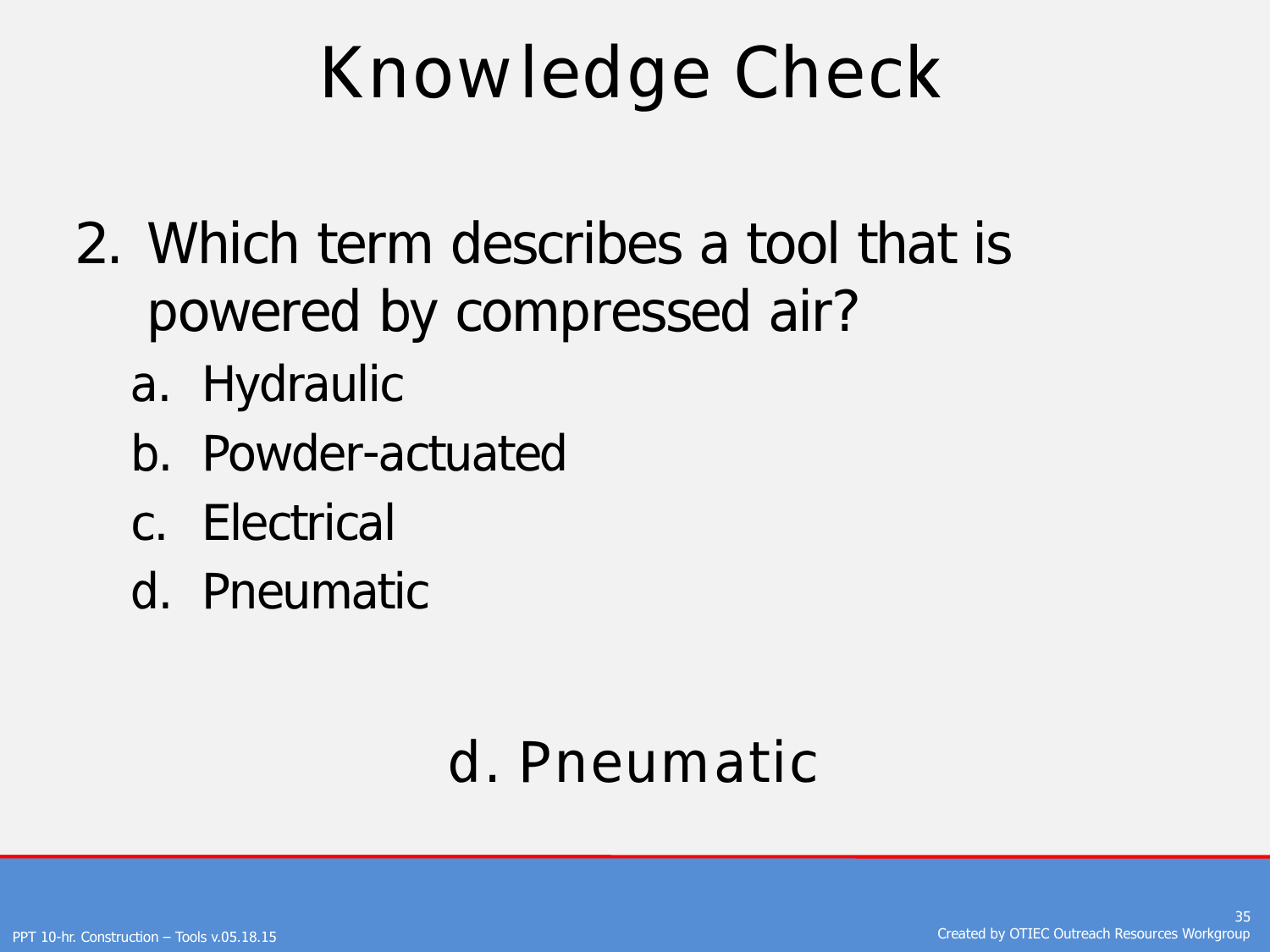

# Knowledge Check
Which term describes a tool that is powered by compressed air?
Hydraulic
Powder-actuated
Electrical
Pneumatic
d. Pneumatic